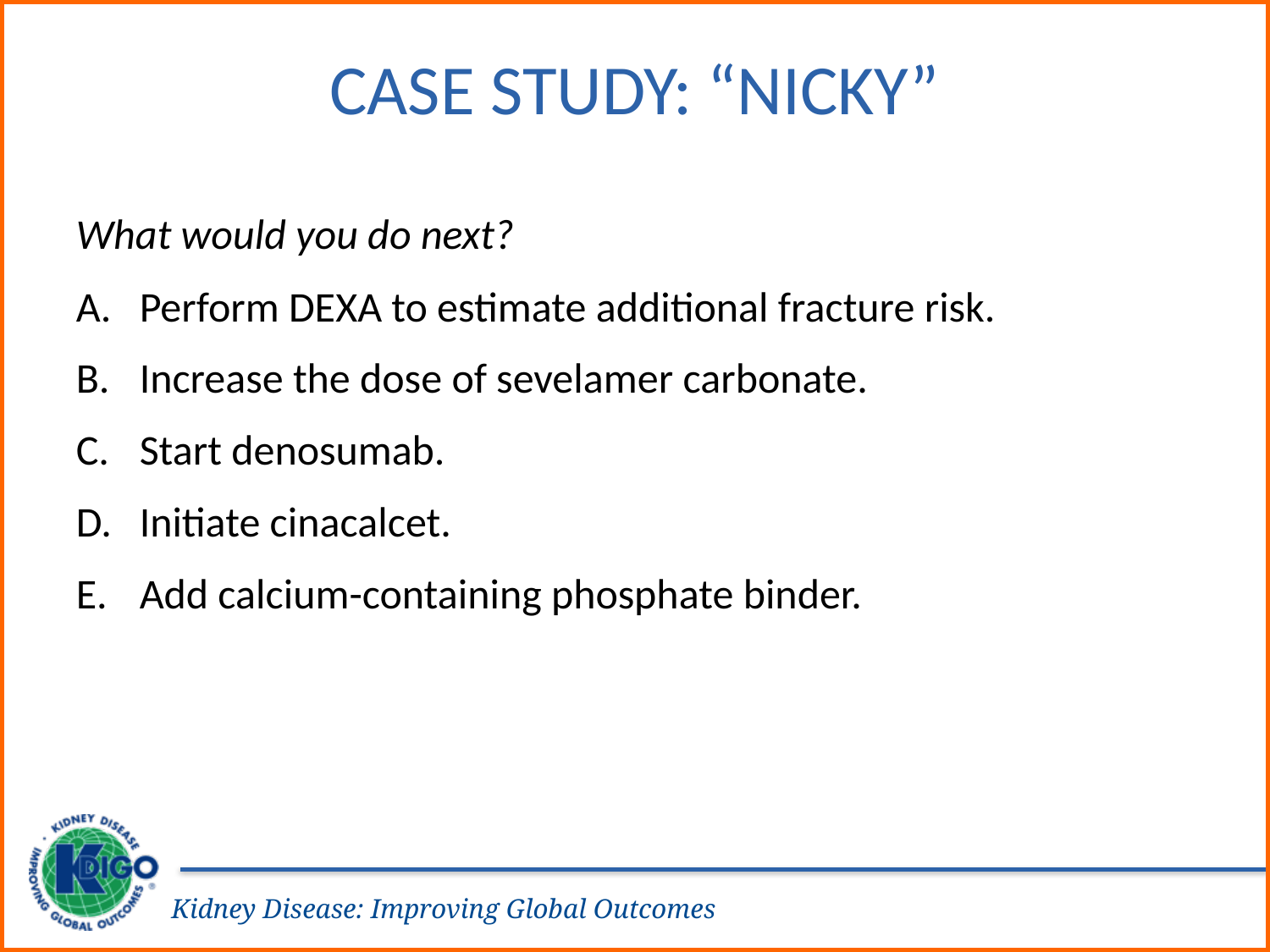

# Case Study: “Nicky”
What would you do next?
Perform DEXA to estimate additional fracture risk.
Increase the dose of sevelamer carbonate.
Start denosumab.
Initiate cinacalcet.
Add calcium-containing phosphate binder.